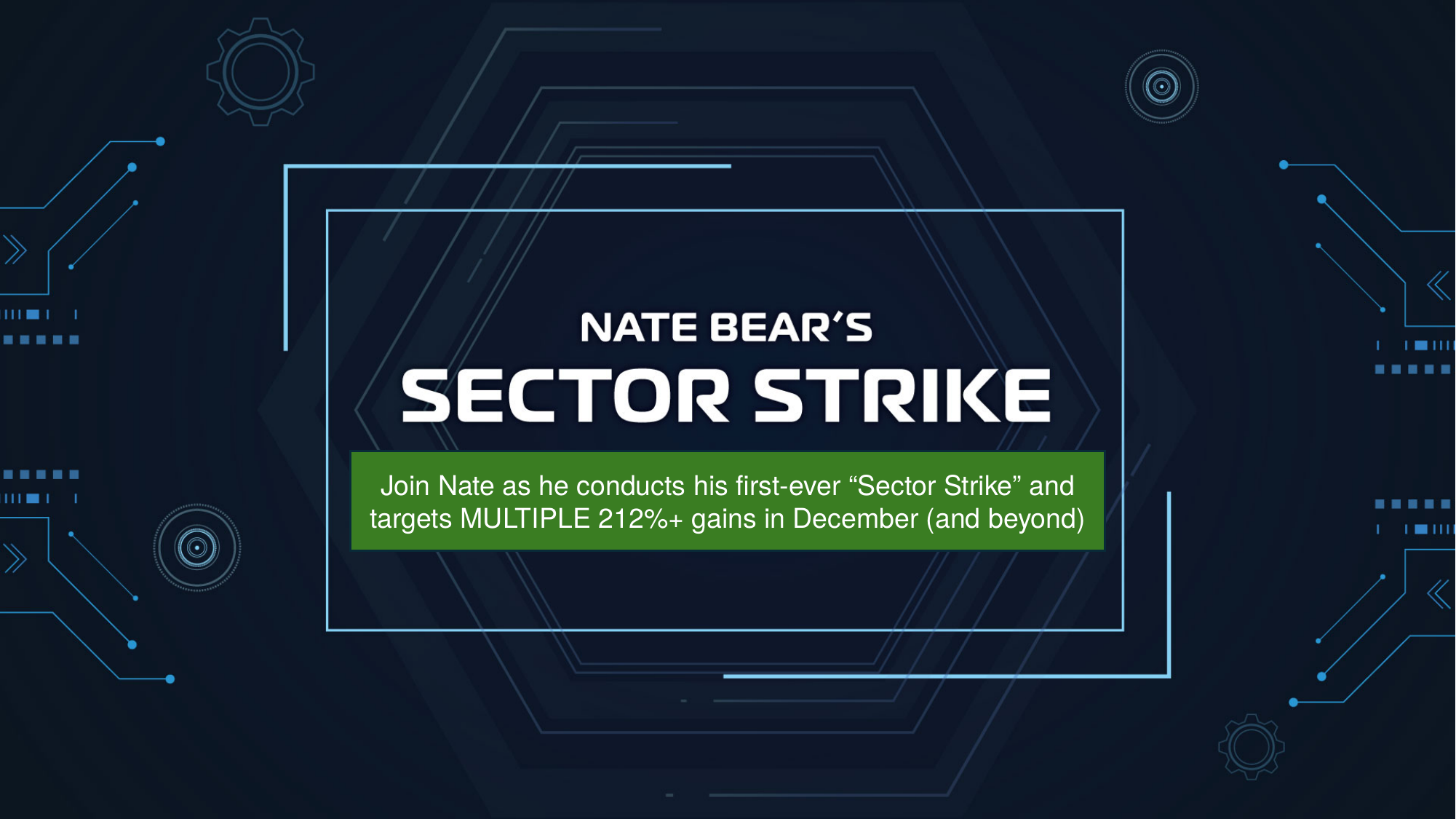

Join Nate as he conducts his first-ever “Sector Strike” and targets MULTIPLE 212%+ gains in December (and beyond)